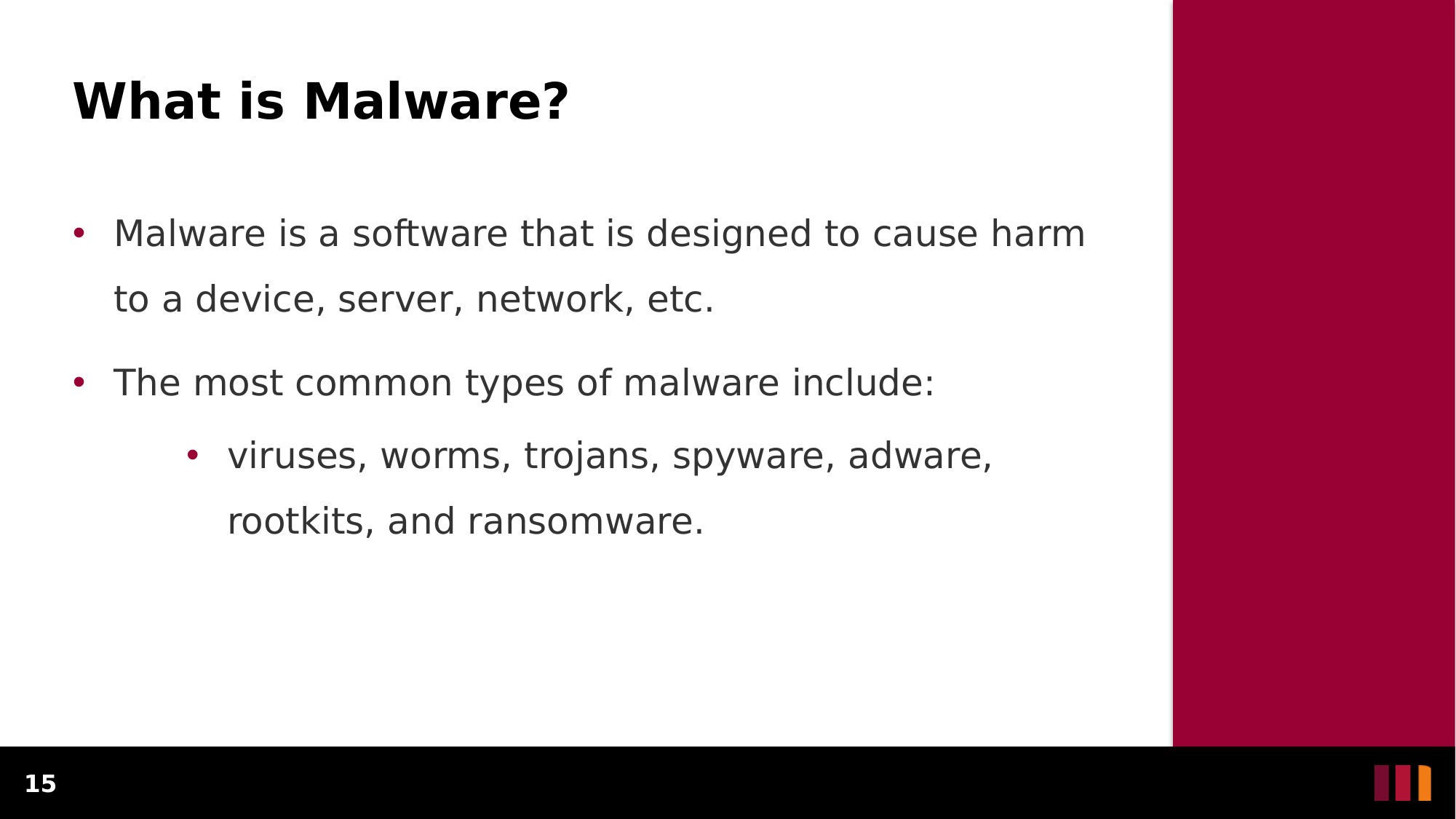

# What is Malware?
Malware is a software that is designed to cause harm to a device, server, network, etc.
The most common types of malware include:
viruses, worms, trojans, spyware, adware, rootkits, and ransomware.
15